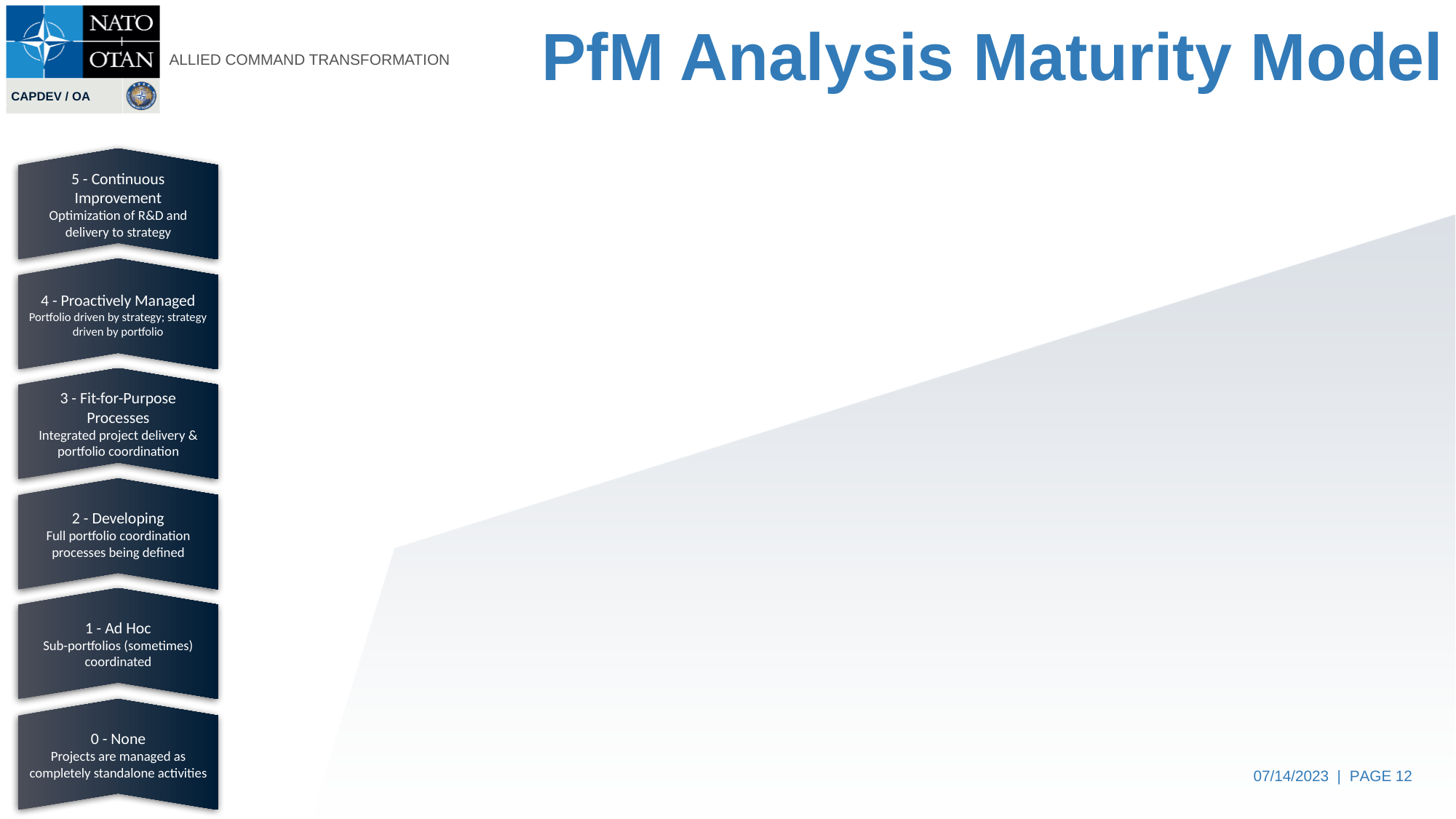

# PfM Analysis Maturity Model
5 - Continuous Improvement
Optimization of R&D and delivery to strategy
4 - Proactively Managed
Portfolio driven by strategy; strategy driven by portfolio
3 - Fit-for-Purpose Processes
Integrated project delivery & portfolio coordination
2 - Developing
Full portfolio coordination processes being defined
1 - Ad Hoc
Sub-portfolios (sometimes) coordinated
0 - None
Projects are managed as completely standalone activities
07/14/2023  |  PAGE 12